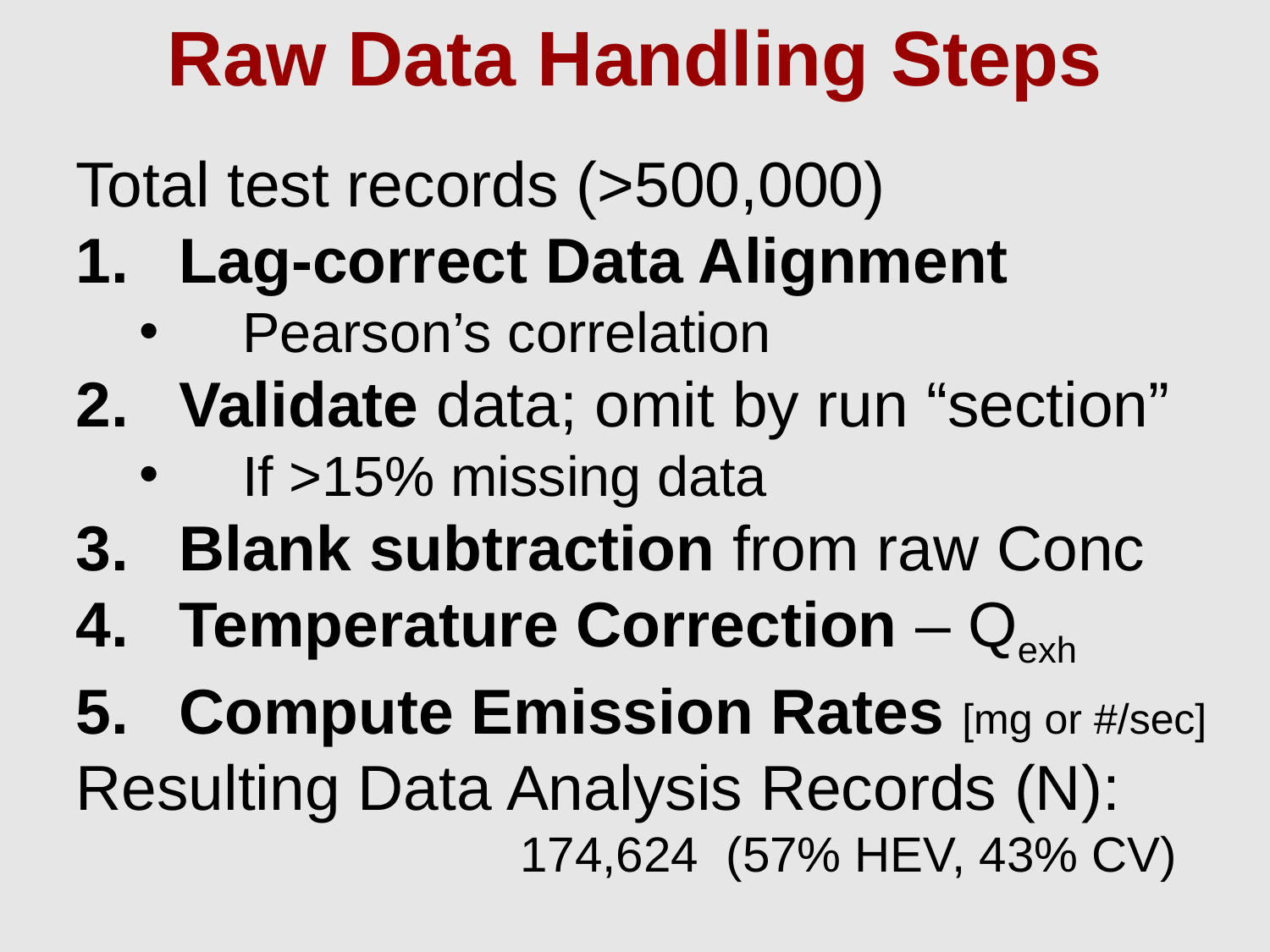

# Raw Data Handling Steps
Total test records (>500,000)
Lag-correct Data Alignment
Pearson’s correlation
Validate data; omit by run “section”
If >15% missing data
Blank subtraction from raw Conc
Temperature Correction – Qexh
Compute Emission Rates [mg or #/sec]
Resulting Data Analysis Records (N):
			174,624  (57% HEV, 43% CV)